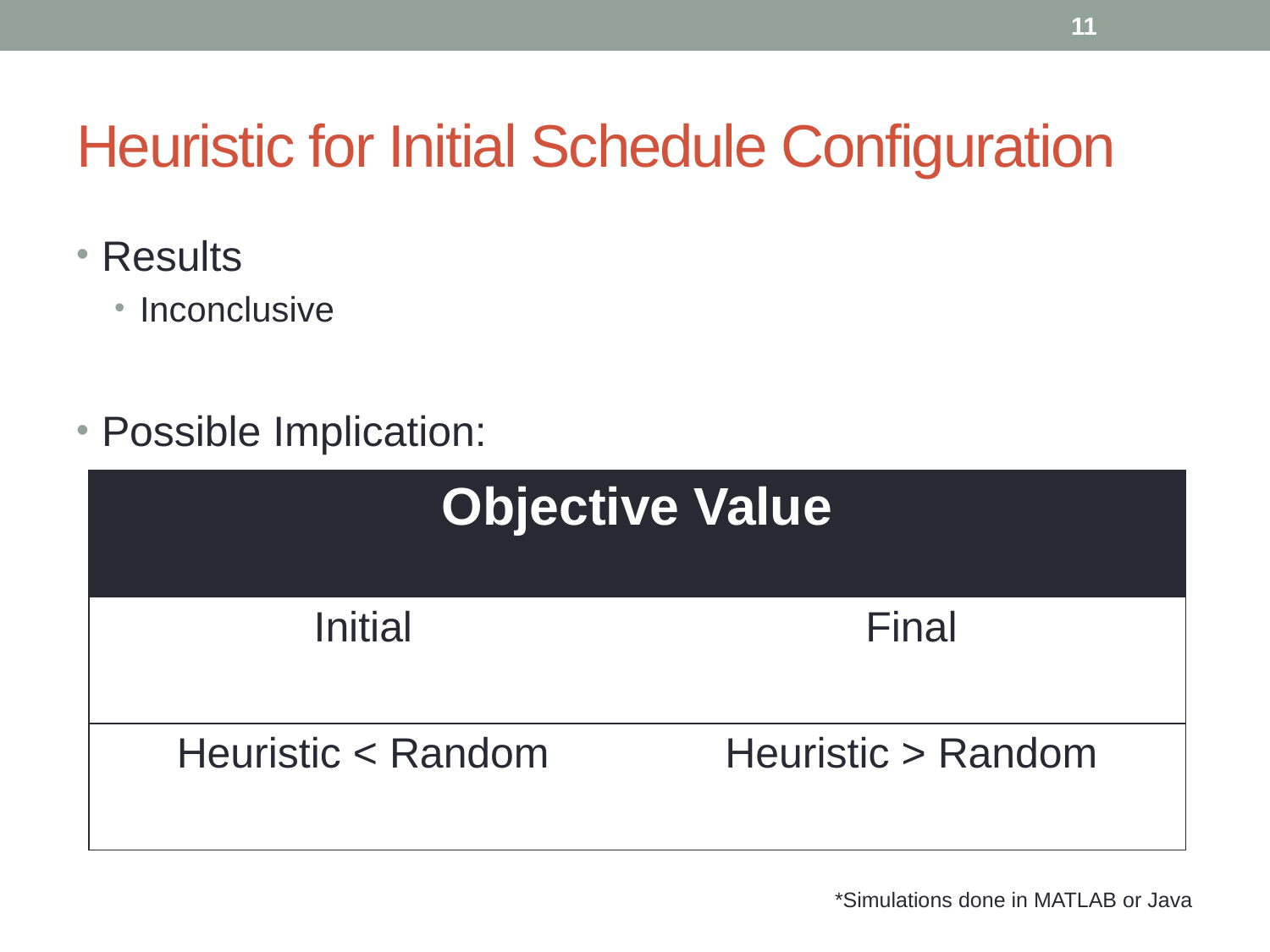

11
# Heuristic for Initial Schedule Configuration
Results
Inconclusive

Possible Implication:

| Objective Value |  |
| --- | --- |
| Initial | Final |
| Heuristic < Random | Heuristic > Random |
*Simulations done in MATLAB or Java